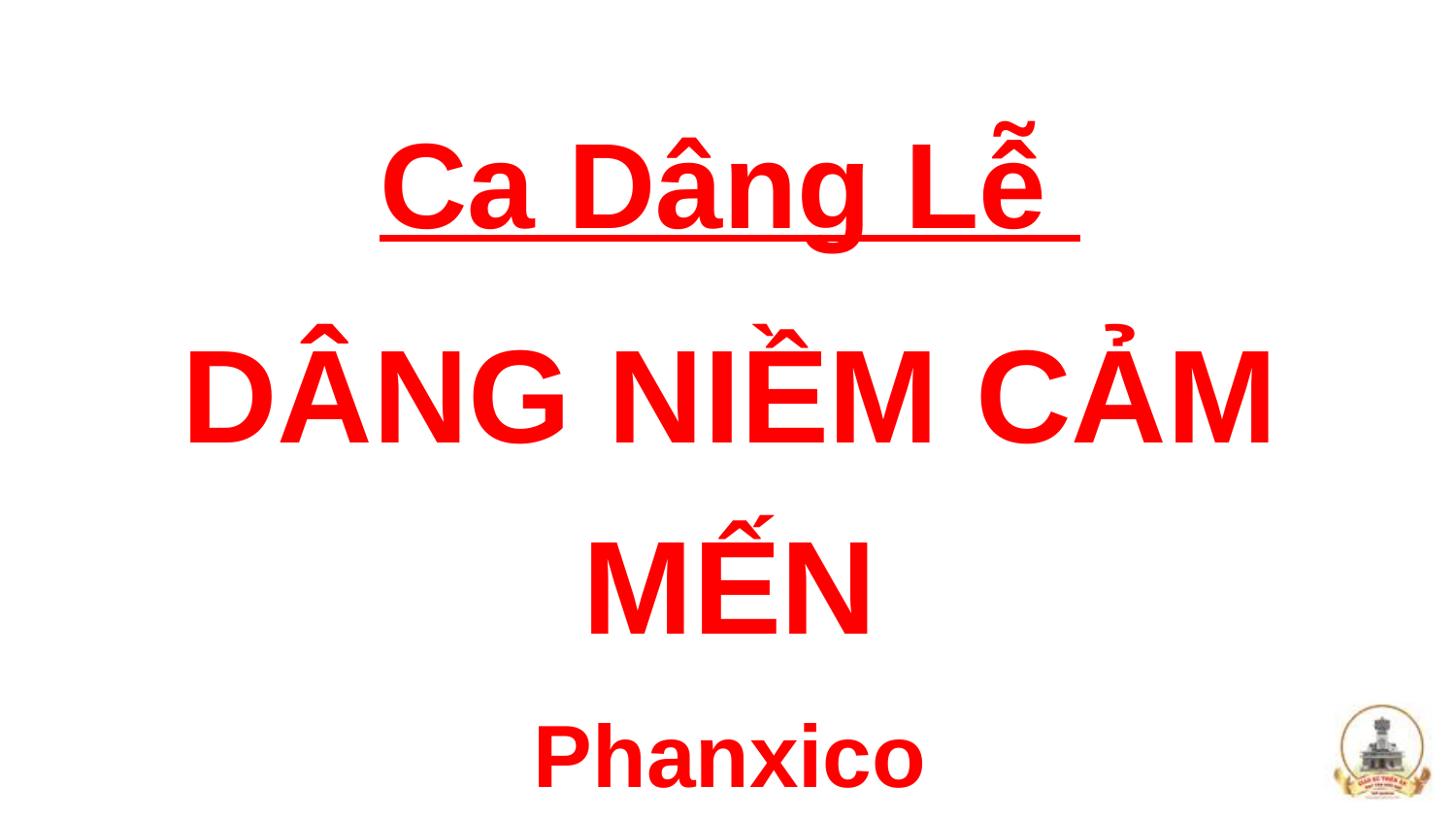

Ca Dâng Lễ
DÂNG NIỀM CẢM MẾN
Phanxico